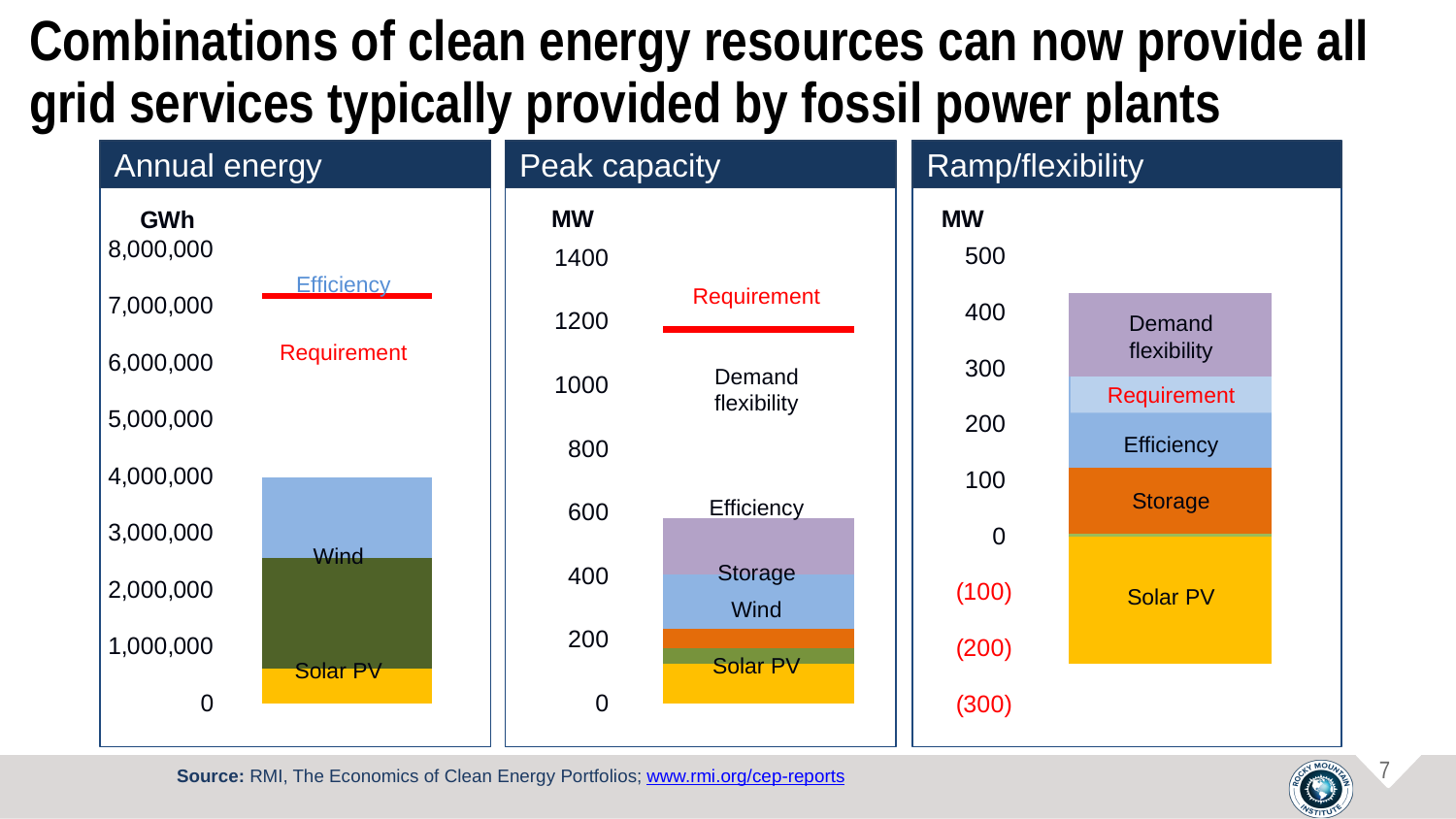

# Combinations of clean energy resources can now provide all grid services typically provided by fossil power plants
Annual energy
Peak capacity

Requirement
Demand
flexibility
Efficiency
Storage
Wind
Solar PV

### Chart

| Category | Solar Fixed | Solar Single Axis Tracking  | Wind | Storage | Energy Efficiency  | Demand Response  | IPP | IPP Capacity Contraint |
|---|---|---|---|---|---|---|---|---|
Ramp/flexibility

### Chart

| Category | Solar Fixed | Solar Ramp Detriment  | Wind | Storage | Energy Efficiency  | Demand Response  | IPP | IPP Flexibility Contraint |
|---|---|---|---|---|---|---|---|---|
Demand
flexibility
Requirement
Efficiency
Storage
Solar PV

### Chart

| Category | Solar Fixed | Solar Single Axis Tracking  | Wind | Storage | Energy Efficiency  | Demand Response  | IPP | IPP Energy Constraint |
|---|---|---|---|---|---|---|---|---|
Efficiency
Requirement
Wind
Solar PV
Source: RMI, The Economics of Clean Energy Portfolios; www.rmi.org/cep-reports